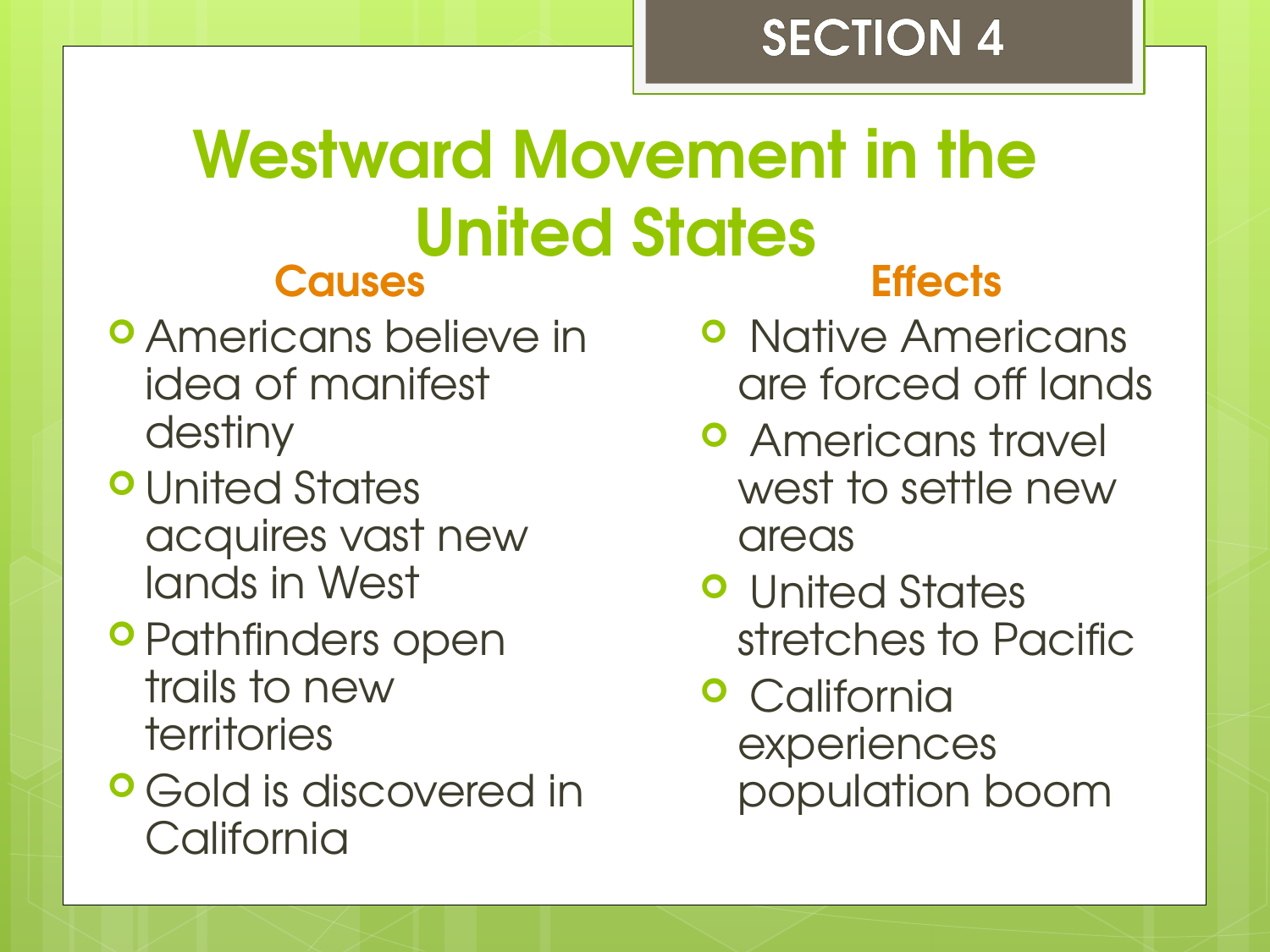

SECTION 4
# Westward Movement in the United States
Causes
Americans believe in idea of manifest destiny
United States acquires vast new lands in West
Pathfinders open trails to new territories
Gold is discovered in California

Effects
 Native Americans are forced off lands
 Americans travel west to settle new areas
 United States stretches to Pacific
 California experiences population boom